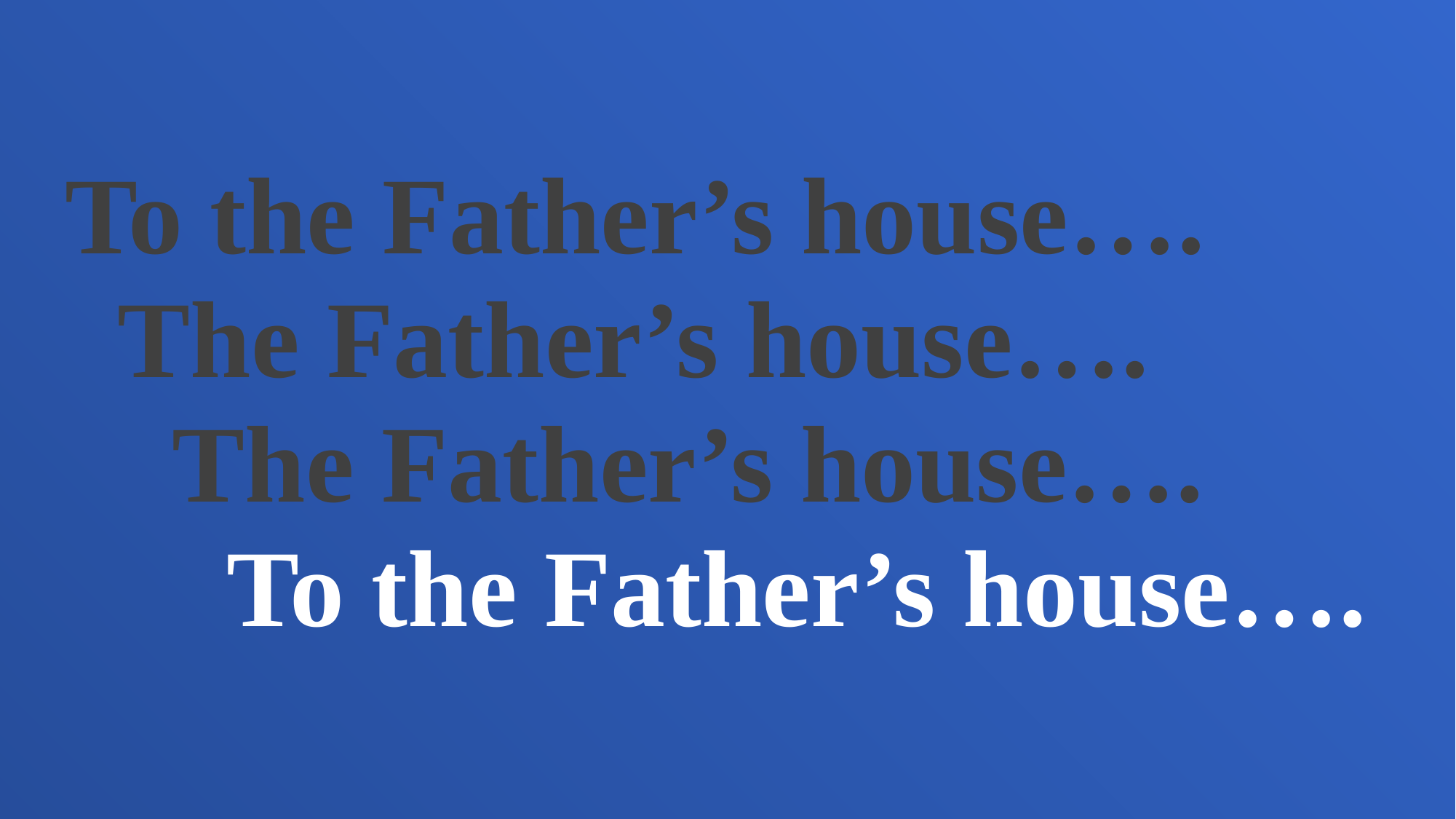

To the Father’s house….
    The Father’s house….
      The Father’s house….
        To the Father’s house….